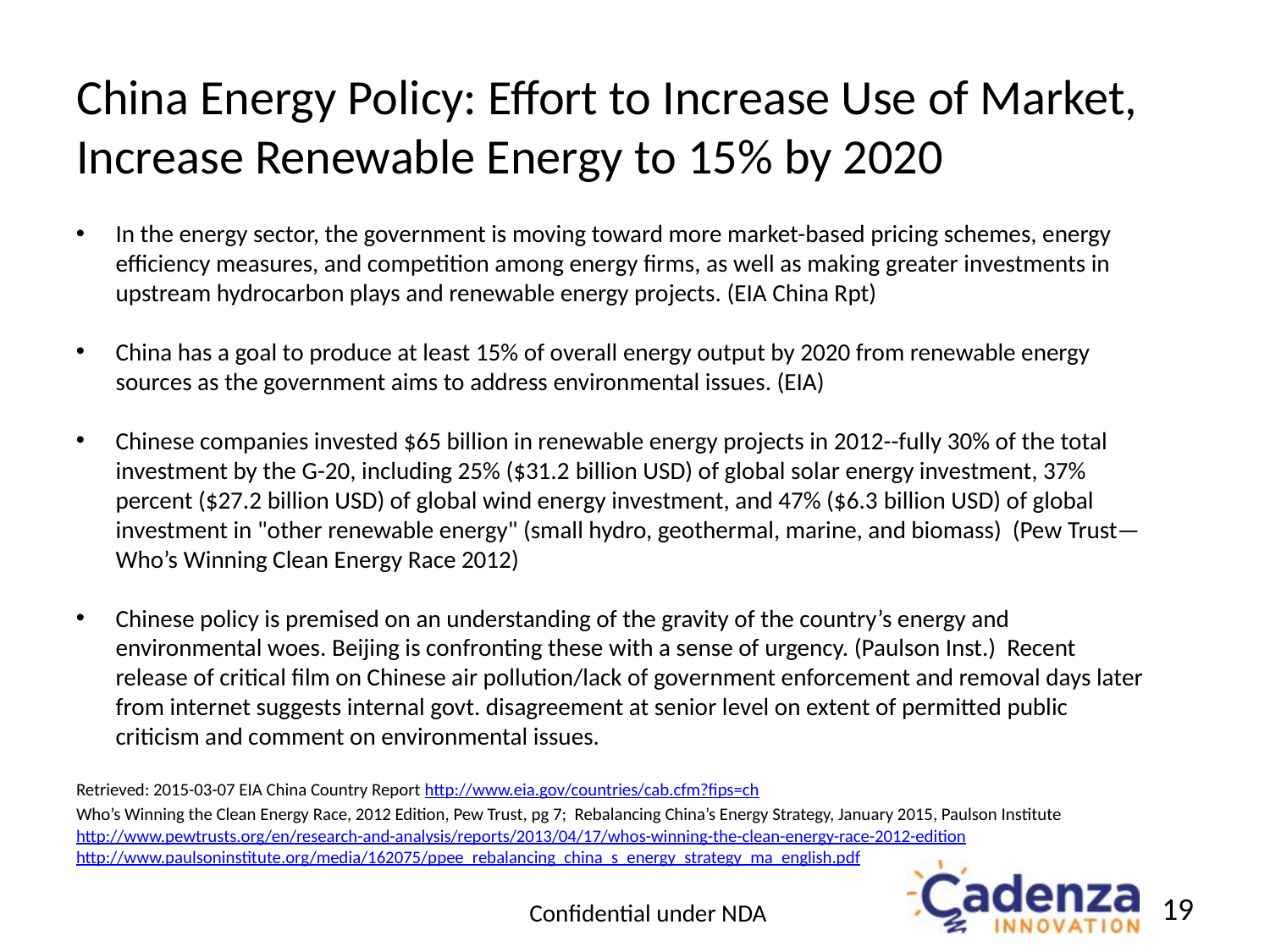

# China Energy Policy: Effort to Increase Use of Market, Increase Renewable Energy to 15% by 2020
In the energy sector, the government is moving toward more market-based pricing schemes, energy efficiency measures, and competition among energy firms, as well as making greater investments in upstream hydrocarbon plays and renewable energy projects. (EIA China Rpt)

China has a goal to produce at least 15% of overall energy output by 2020 from renewable energy sources as the government aims to address environmental issues. (EIA)

Chinese companies invested $65 billion in renewable energy projects in 2012--fully 30% of the total investment by the G-20, including 25% ($31.2 billion USD) of global solar energy investment, 37% percent ($27.2 billion USD) of global wind energy investment, and 47% ($6.3 billion USD) of global investment in "other renewable energy" (small hydro, geothermal, marine, and biomass)  (Pew Trust—Who’s Winning Clean Energy Race 2012)

Chinese policy is premised on an understanding of the gravity of the country’s energy and environmental woes. Beijing is confronting these with a sense of urgency. (Paulson Inst.)  Recent release of critical film on Chinese air pollution/lack of government enforcement and removal days later from internet suggests internal govt. disagreement at senior level on extent of permitted public criticism and comment on environmental issues.
Retrieved: 2015-03-07 EIA China Country Report http://www.eia.gov/countries/cab.cfm?fips=ch
Who’s Winning the Clean Energy Race, 2012 Edition, Pew Trust, pg 7;  Rebalancing China’s Energy Strategy, January 2015, Paulson Institute http://www.pewtrusts.org/en/research-and-analysis/reports/2013/04/17/whos-winning-the-clean-energy-race-2012-edition  http://www.paulsoninstitute.org/media/162075/ppee_rebalancing_china_s_energy_strategy_ma_english.pdf

19